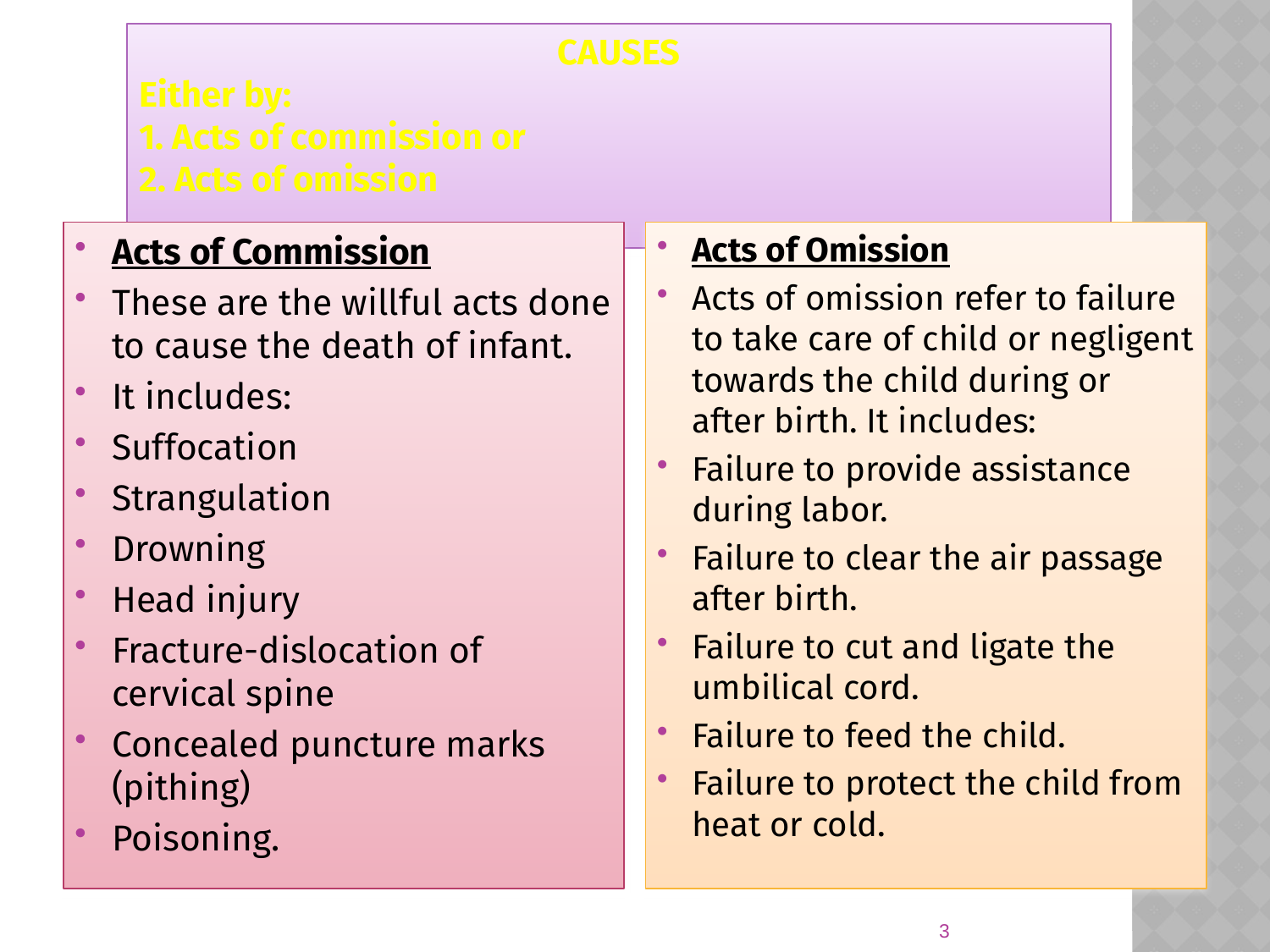

CAUSES
Either by:
1. Acts of commission or
2. Acts of omission

Acts of Commission
These are the willful acts done to cause the death of infant.
It includes:
Suffocation
Strangulation
Drowning
Head injury
Fracture-dislocation of cervical spine
Concealed puncture marks (pithing)
Poisoning.

Acts of Omission
Acts of omission refer to failure to take care of child or negligent towards the child during or after birth. It includes:
Failure to provide assistance during labor.
Failure to clear the air passage after birth.
Failure to cut and ligate the umbilical cord.
Failure to feed the child.
Failure to protect the child from heat or cold.

3